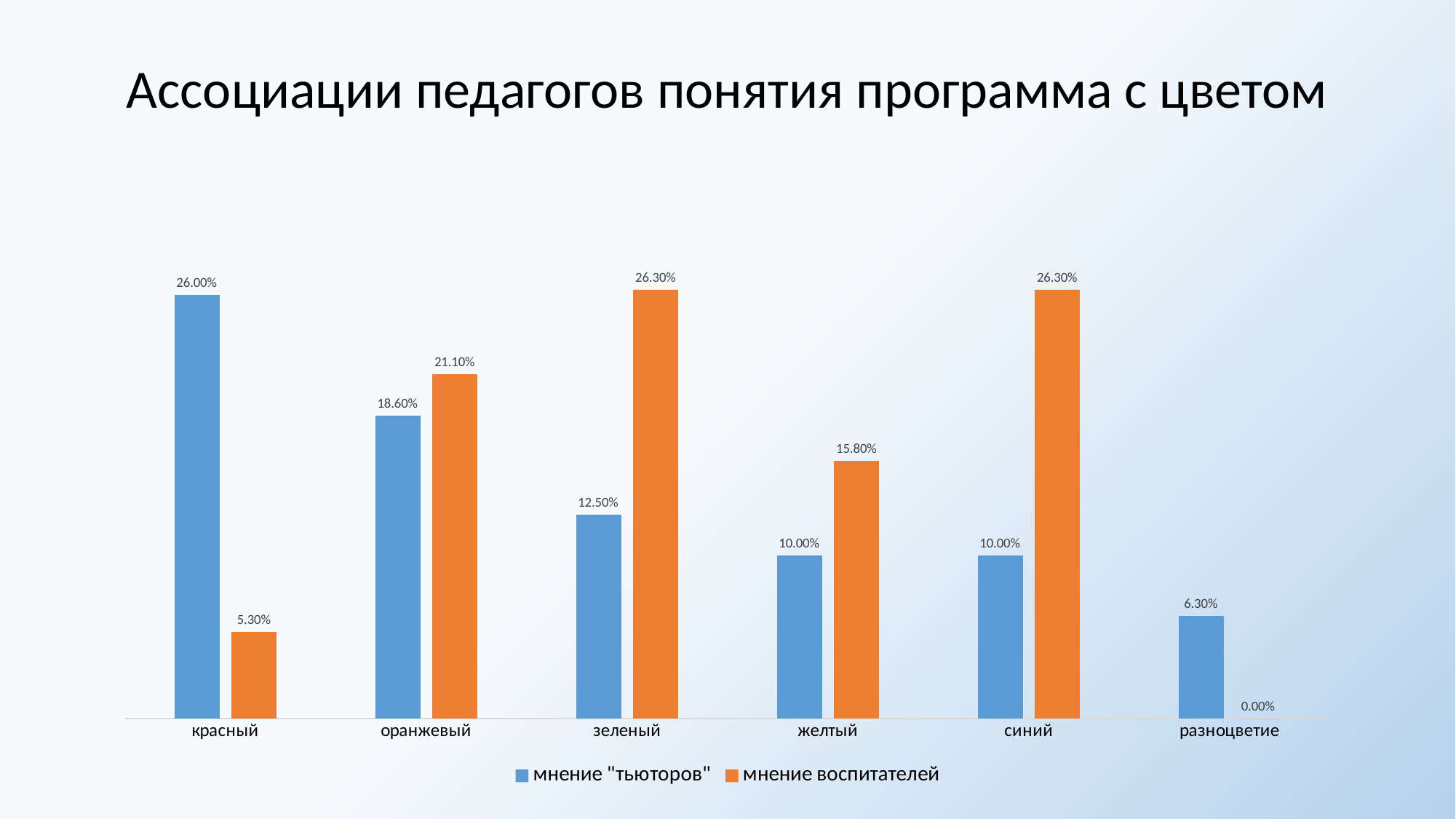

# Ассоциации педагогов понятия программа с цветом

### Chart

| Category | мнение "тьюторов" | мнение воспитателей |
|---|---|---|
| красный | 0.26 | 0.053 |
| оранжевый | 0.186 | 0.211 |
| зеленый | 0.125 | 0.263 |
| желтый | 0.1 | 0.158 |
| синий | 0.1 | 0.263 |
| разноцветие | 0.063 | 0.0 |